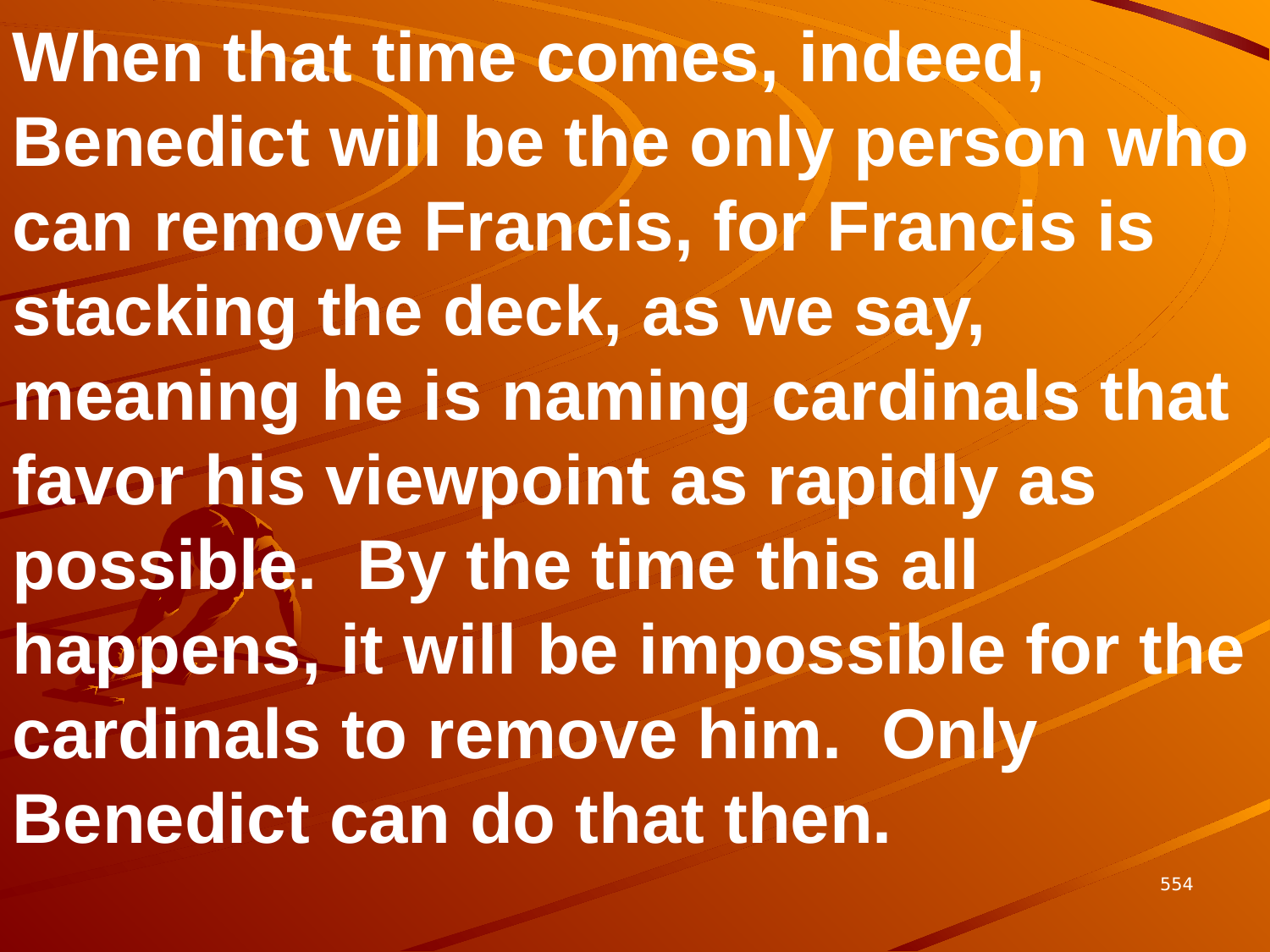

When that time comes, indeed, Benedict will be the only person who can remove Francis, for Francis is stacking the deck, as we say, meaning he is naming cardinals that favor his viewpoint as rapidly as possible.  By the time this all happens, it will be impossible for the cardinals to remove him.  Only Benedict can do that then.
554